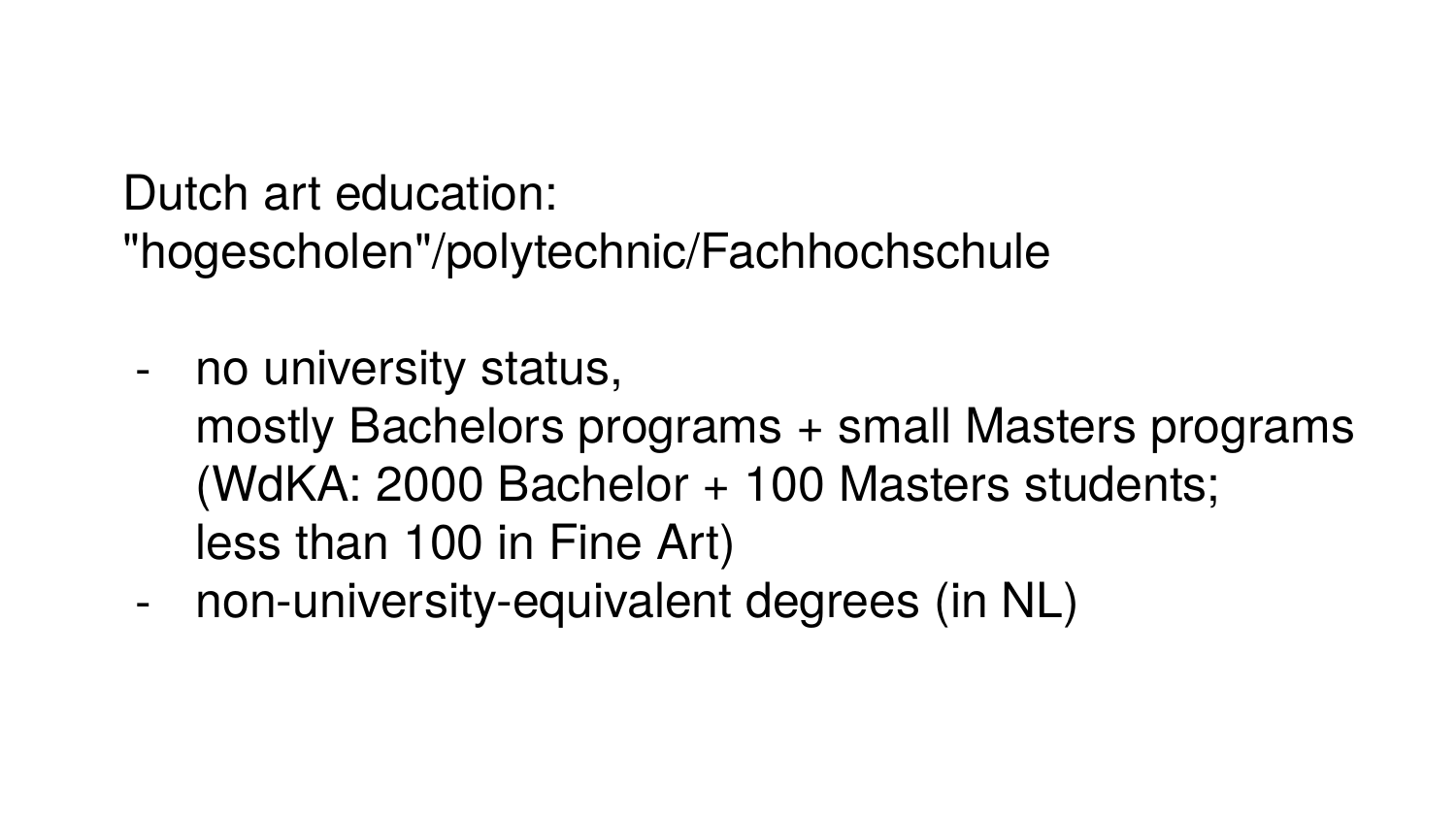

# Dutch art education:
"hogescholen"/polytechnic/Fachhochschule

no university status,
mostly Bachelors programs + small Masters programs
(WdKA: 2000 Bachelor + 100 Masters students;
less than 100 in Fine Art)
non-university-equivalent degrees (in NL)